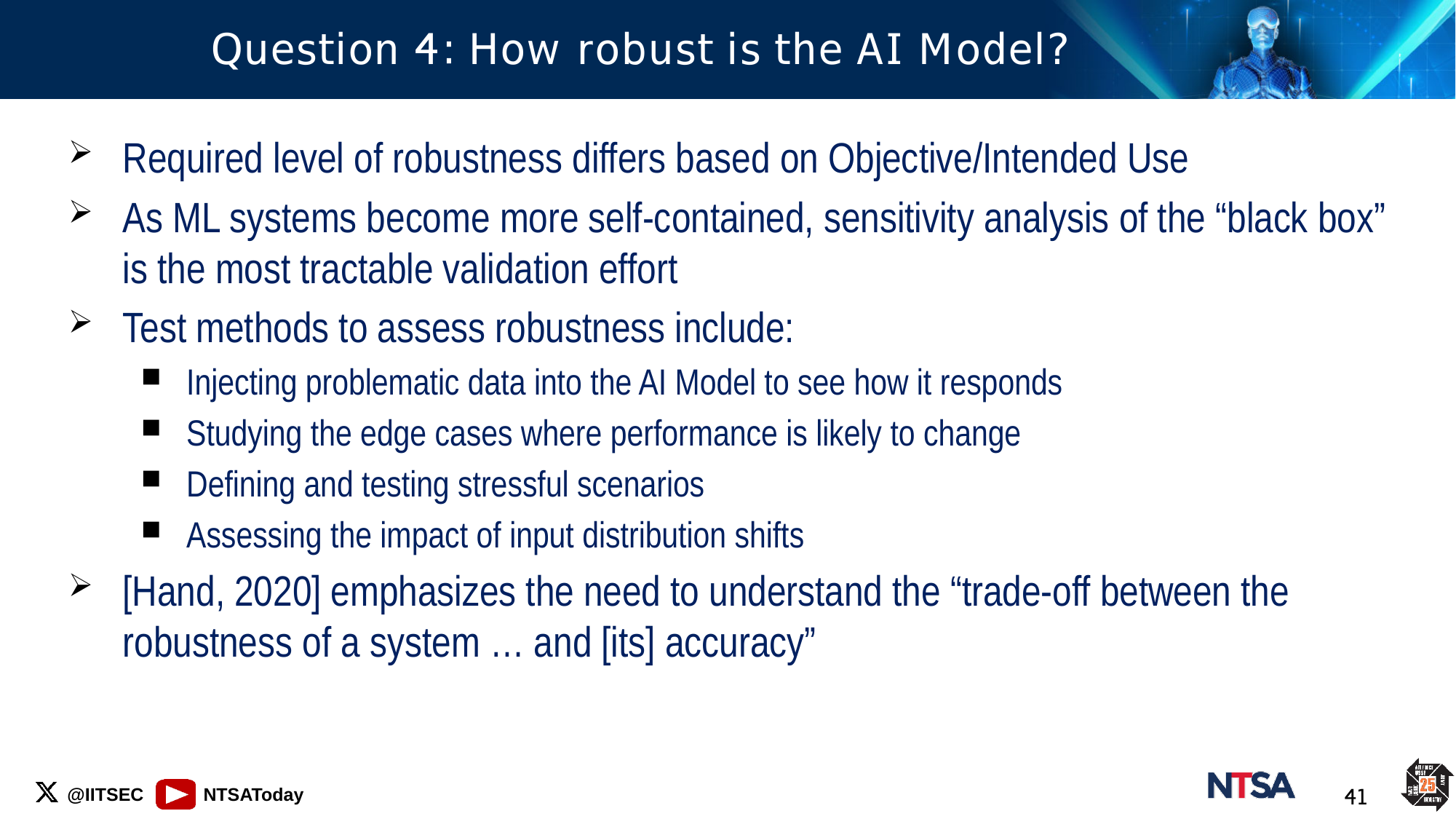

# Question 4: How robust is the AI Model?
Required level of robustness differs based on Objective/Intended Use
As ML systems become more self-contained, sensitivity analysis of the “black box” is the most tractable validation effort
Test methods to assess robustness include:
Injecting problematic data into the AI Model to see how it responds
Studying the edge cases where performance is likely to change
Defining and testing stressful scenarios
Assessing the impact of input distribution shifts
[Hand, 2020] emphasizes the need to understand the “trade-off between the robustness of a system … and [its] accuracy”

41